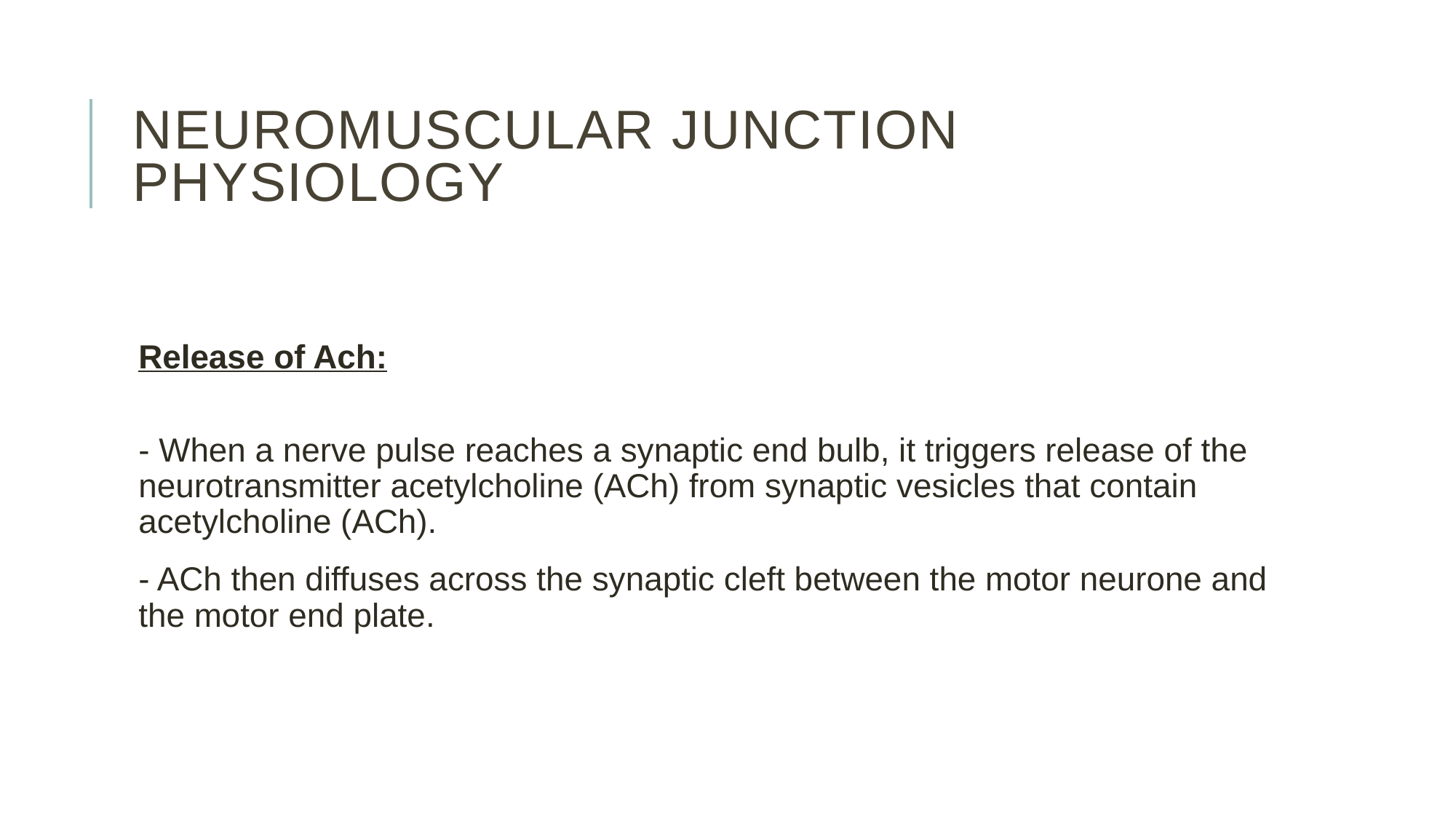

# Neuromuscular junction physiology

Release of Ach:
- When a nerve pulse reaches a synaptic end bulb, it triggers release of the neurotransmitter acetylcholine (ACh) from synaptic vesicles that contain acetylcholine (ACh).
- ACh then diffuses across the synaptic cleft between the motor neurone and the motor end plate.